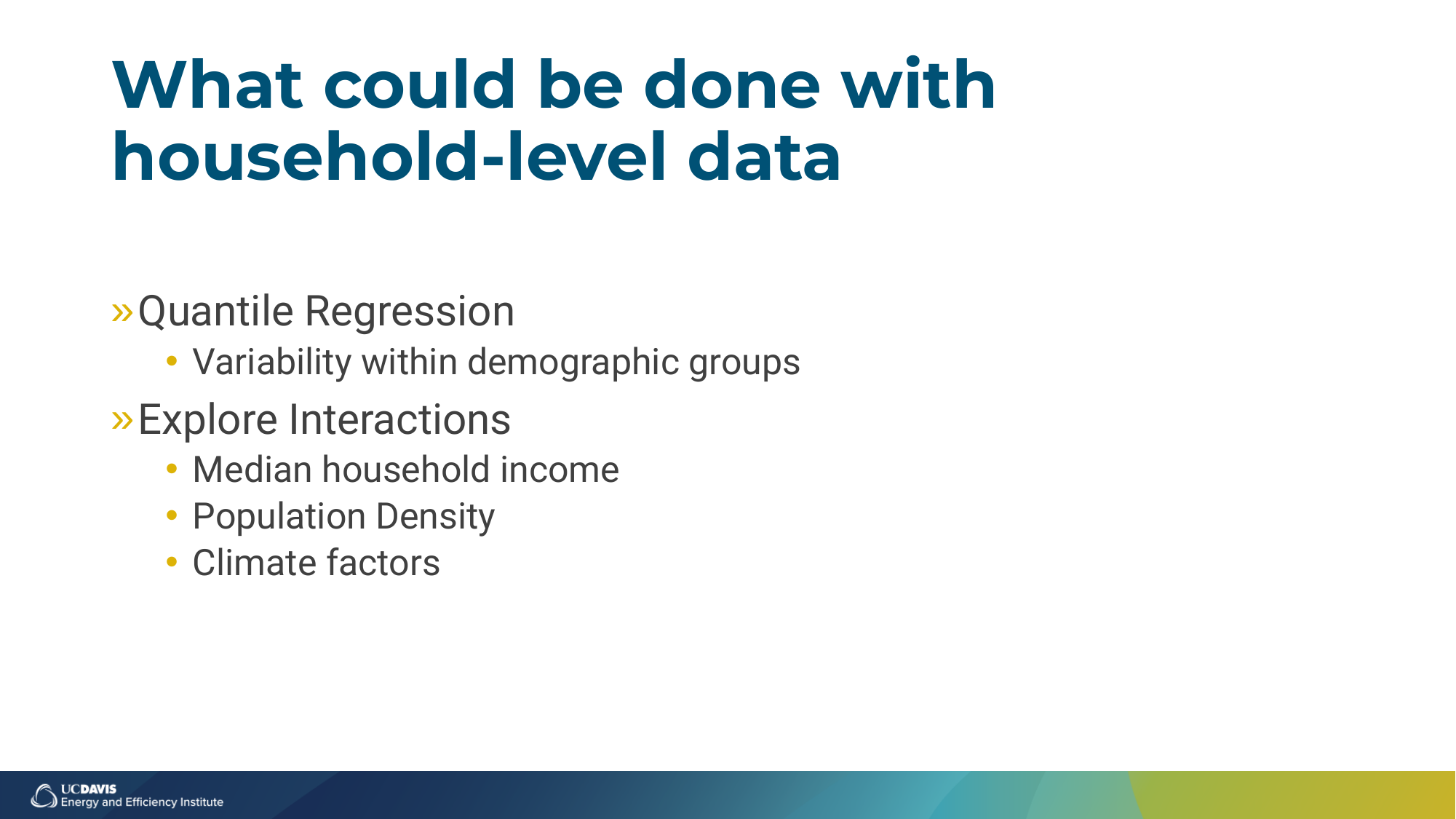

# What could be done with household-level data

Quantile Regression
Variability within demographic groups
Explore Interactions
Median household income
Population Density
Climate factors